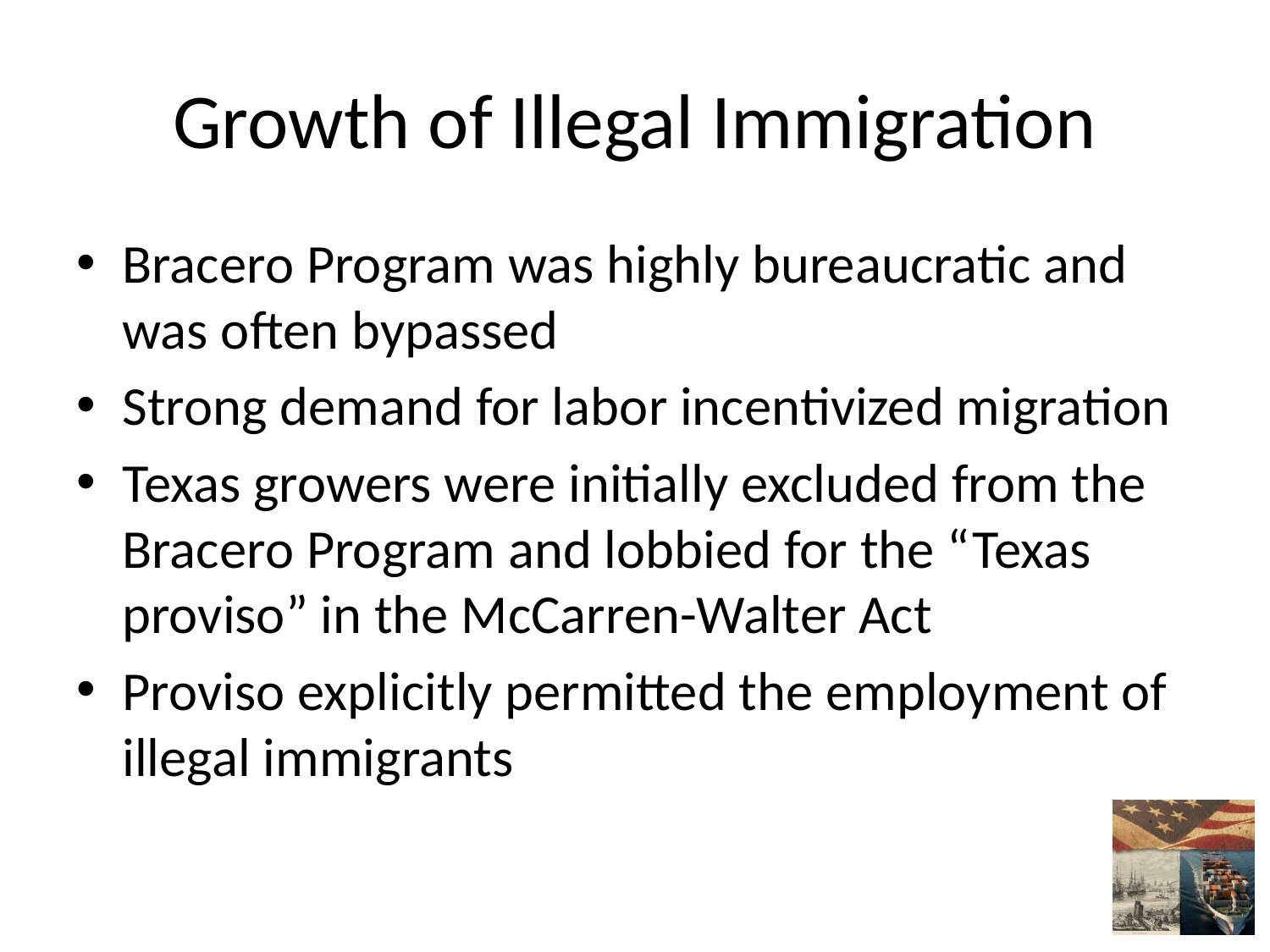

# Growth of Illegal Immigration
Bracero Program was highly bureaucratic and was often bypassed
Strong demand for labor incentivized migration
Texas growers were initially excluded from the Bracero Program and lobbied for the “Texas proviso” in the McCarren-Walter Act
Proviso explicitly permitted the employment of illegal immigrants